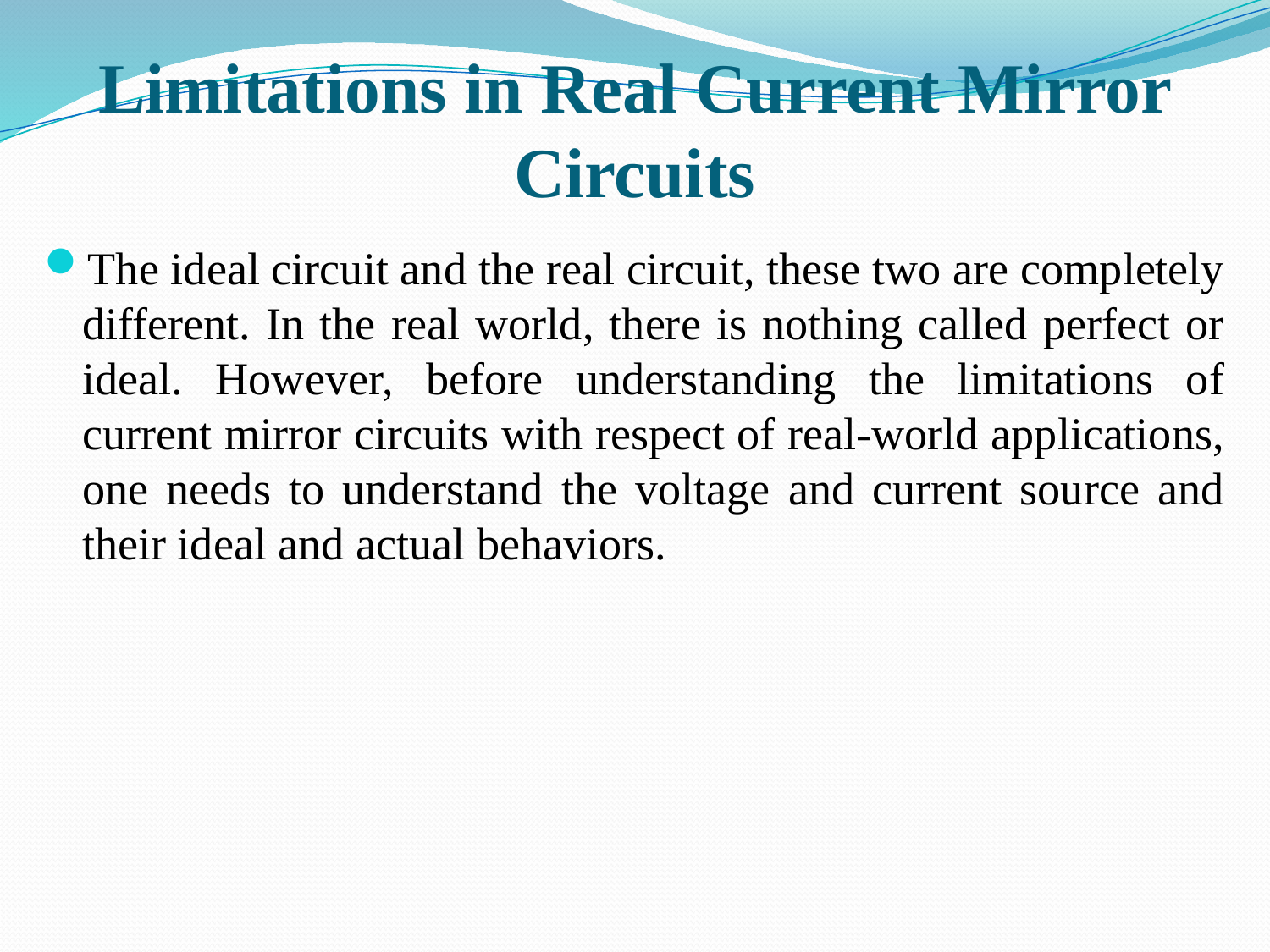

# Limitations in Real Current Mirror Circuits
The ideal circuit and the real circuit, these two are completely different. In the real world, there is nothing called perfect or ideal. However, before understanding the limitations of current mirror circuits with respect of real-world applications, one needs to understand the voltage and current source and their ideal and actual behaviors.